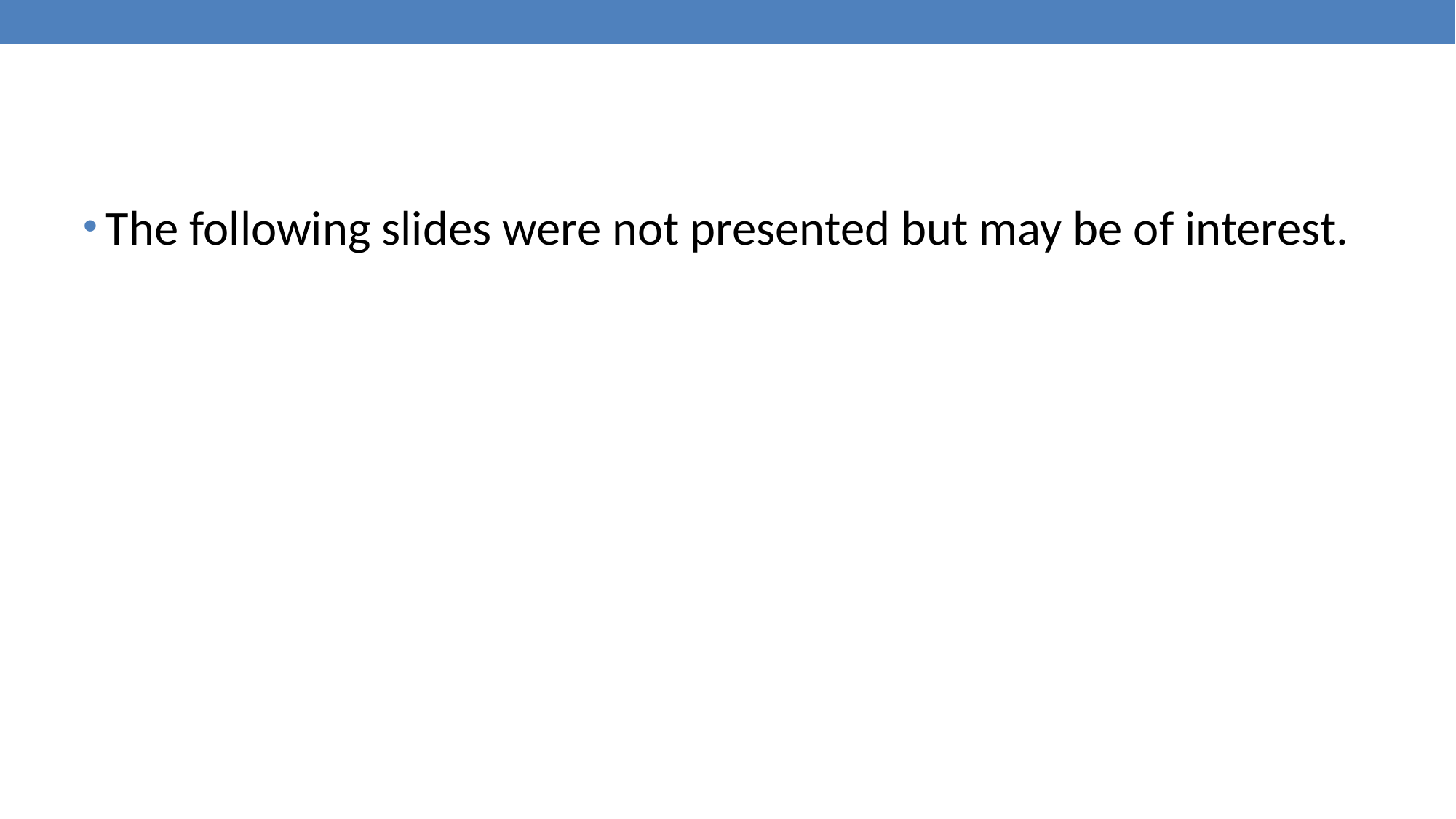

#
The following slides were not presented but may be of interest.